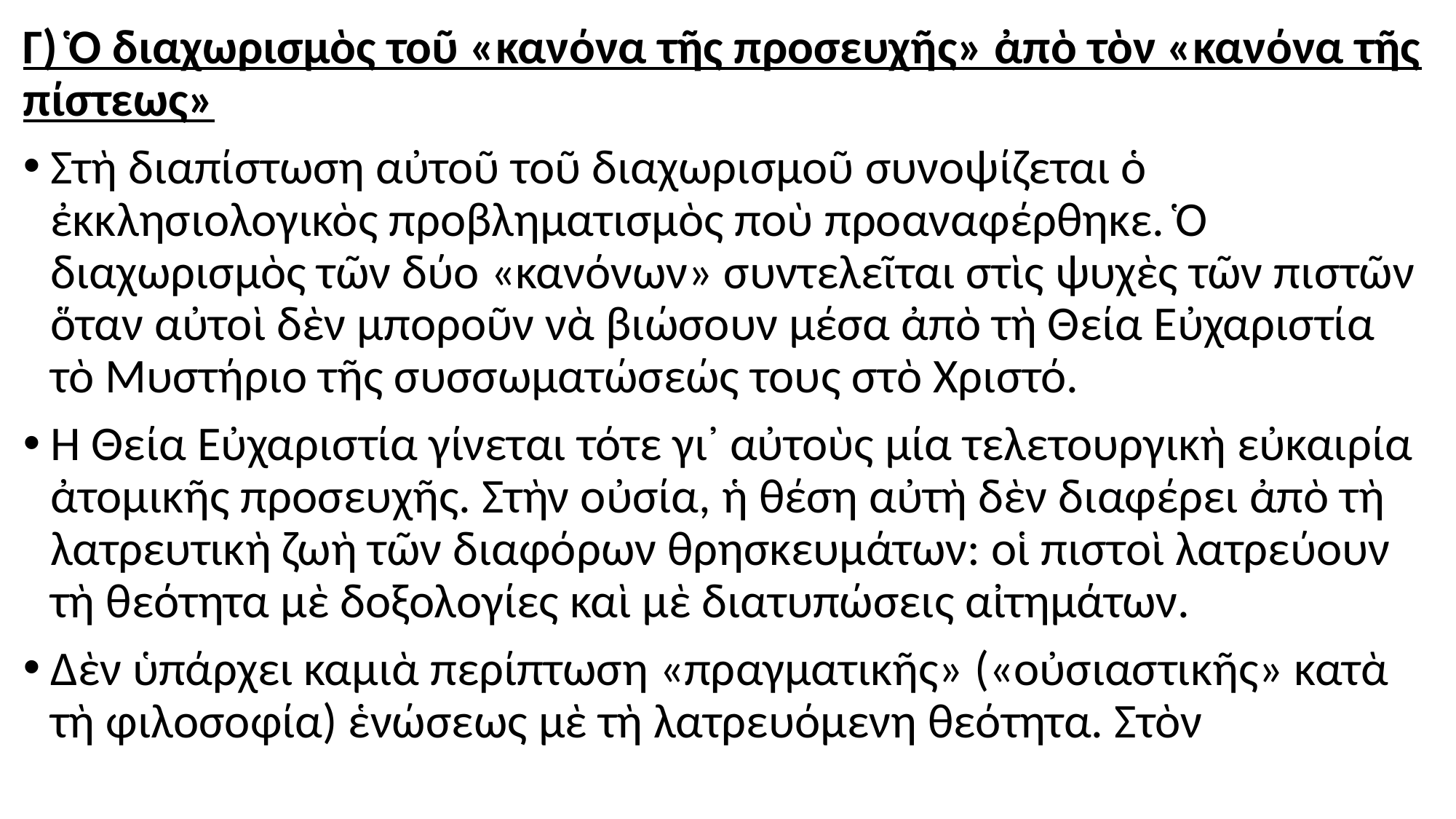

#
Γ) Ὁ διαχωρισμὸς τοῦ «κανόνα τῆς προσευχῆς» ἀπὸ τὸν «κανόνα τῆς πίστεως»
Στὴ διαπίστωση αὐτοῦ τοῦ διαχωρισμοῦ συνοψίζεται ὁ ἐκκλησιολογικὸς προβληματισμὸς ποὺ προαναφέρθηκε. Ὁ διαχωρισμὸς τῶν δύο «κανόνων» συντελεῖται στὶς ψυχὲς τῶν πιστῶν ὅταν αὐτοὶ δὲν μποροῦν νὰ βιώσουν μέσα ἀπὸ τὴ Θεία Εὐχαριστία τὸ Μυστήριο τῆς συσσωματώσεώς τους στὸ Χριστό.
Ἡ Θεία Εὐχαριστία γίνεται τότε γι᾽ αὐτοὺς μία τελετουργικὴ εὐκαιρία ἀτομικῆς προσευχῆς. Στὴν οὐσία, ἡ θέση αὐτὴ δὲν διαφέρει ἀπὸ τὴ λατρευτικὴ ζωὴ τῶν διαφόρων θρησκευμάτων: οἱ πιστοὶ λατρεύουν τὴ θεότητα μὲ δοξολογίες καὶ μὲ διατυπώσεις αἰτημάτων.
Δὲν ὑπάρχει καμιὰ περίπτωση «πραγματικῆς» («οὐσιαστικῆς» κατὰ τὴ φιλοσοφία) ἑνώσεως μὲ τὴ λατρευόμενη θεότητα. Στὸν